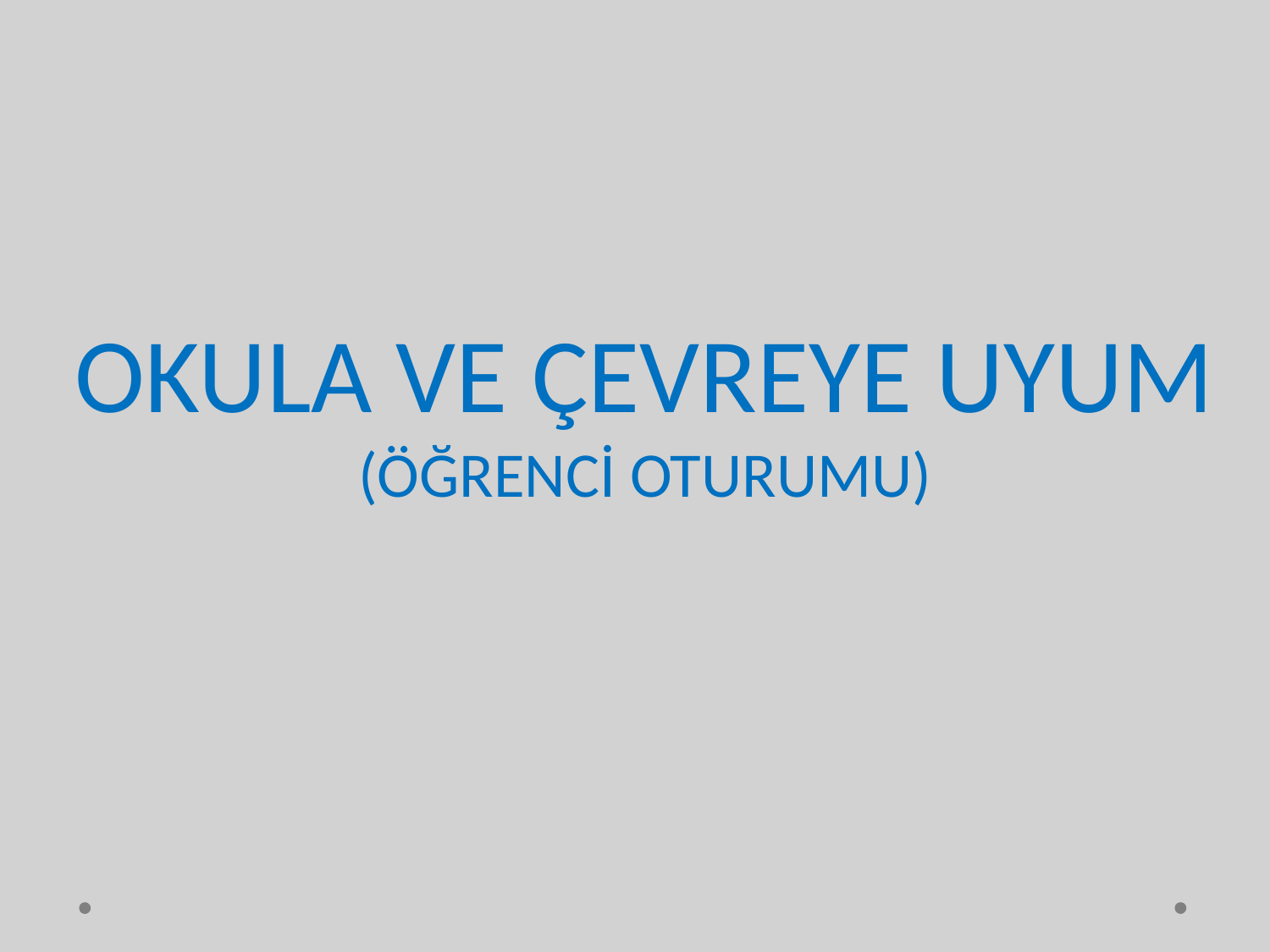

# OKULA VE ÇEVREYE UYUM (ÖĞRENCİ OTURUMU)